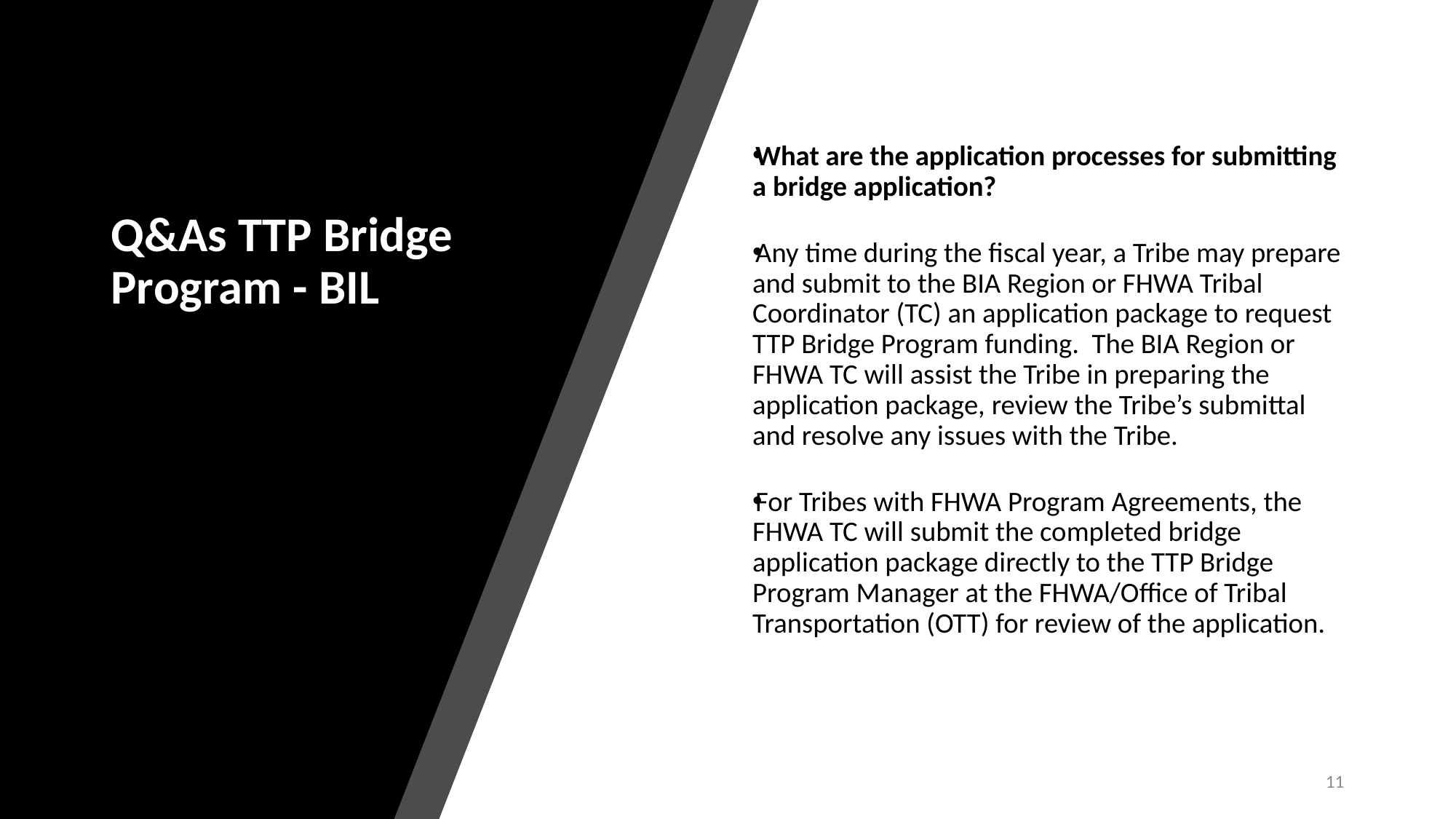

# Q&As TTP Bridge Program - BIL

What are the application processes for submitting a bridge application?

Any time during the fiscal year, a Tribe may prepare and submit to the BIA Region or FHWA Tribal Coordinator (TC) an application package to request TTP Bridge Program funding.  The BIA Region or FHWA TC will assist the Tribe in preparing the application package, review the Tribe’s submittal and resolve any issues with the Tribe.

For Tribes with FHWA Program Agreements, the FHWA TC will submit the completed bridge application package directly to the TTP Bridge Program Manager at the FHWA/Office of Tribal Transportation (OTT) for review of the application.

11